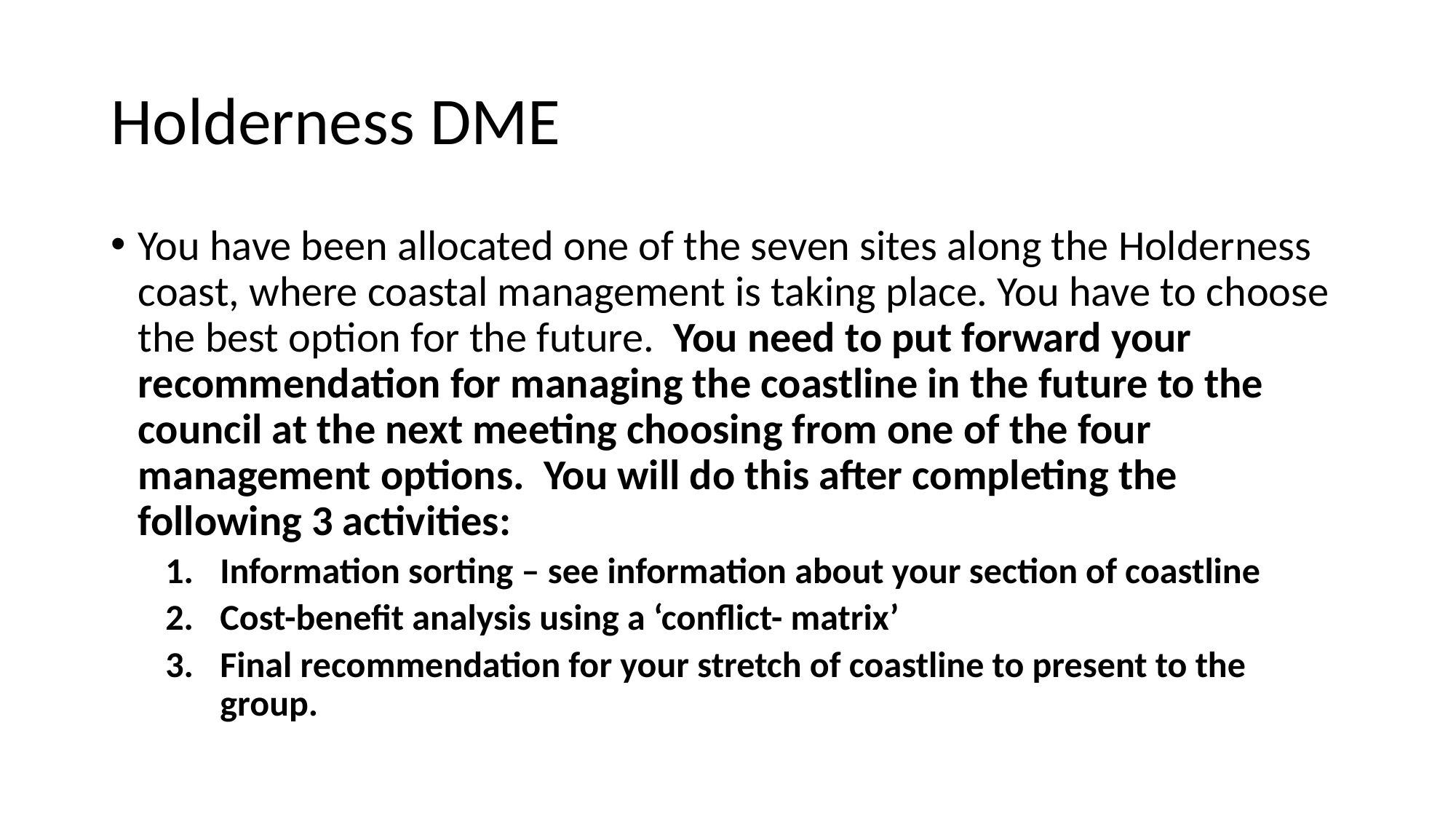

# Holderness DME
You have been allocated one of the seven sites along the Holderness coast, where coastal management is taking place. You have to choose the best option for the future.  You need to put forward your recommendation for managing the coastline in the future to the council at the next meeting choosing from one of the four management options.  You will do this after completing the following 3 activities:
Information sorting – see information about your section of coastline
Cost-benefit analysis using a ‘conflict- matrix’
Final recommendation for your stretch of coastline to present to the group.